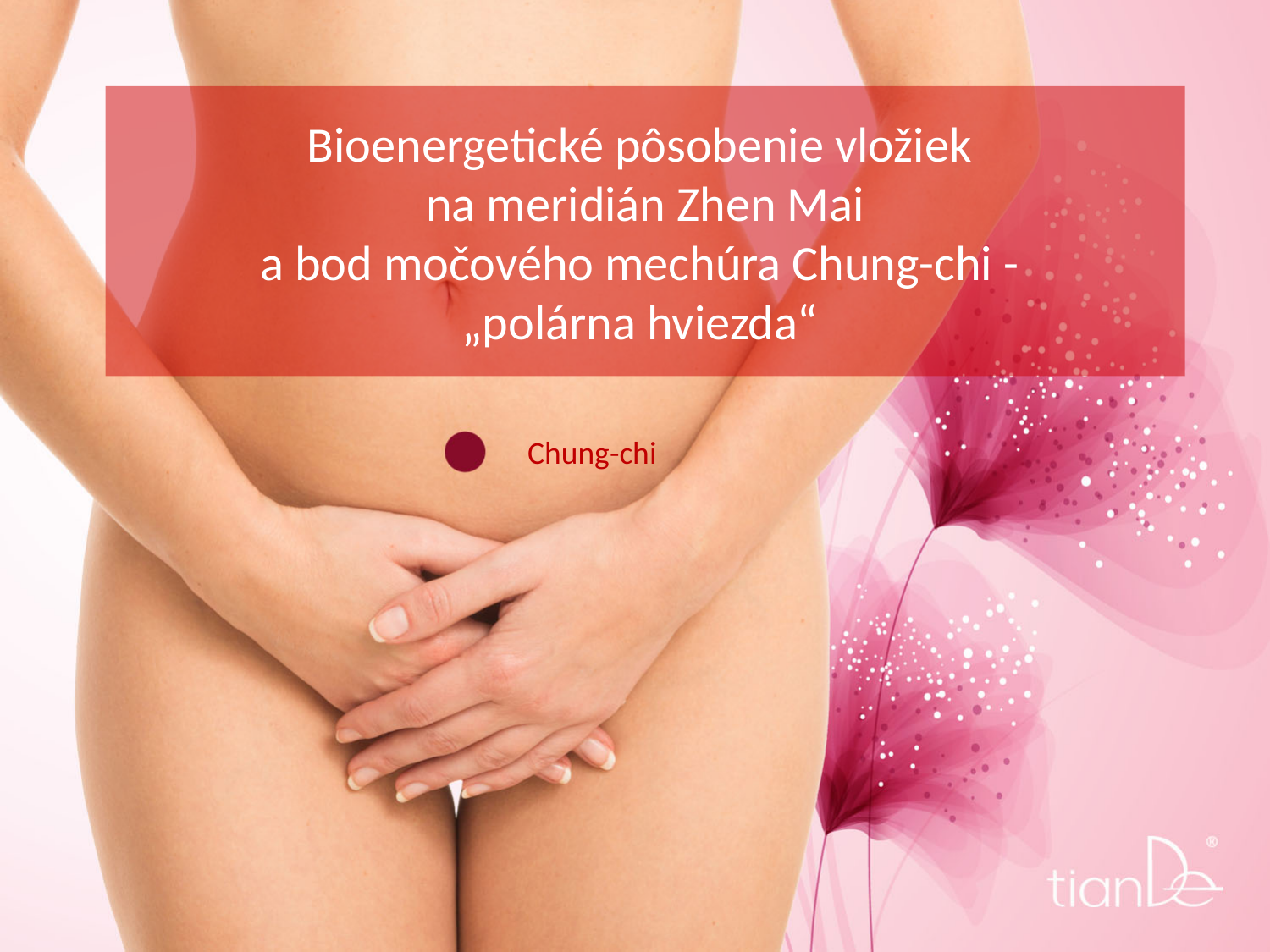

# Bioenergetické pôsobenie vložiek na meridián Zhen Mai a bod močového mechúra Chung-chi - „polárna hviezda“
Chung-chi